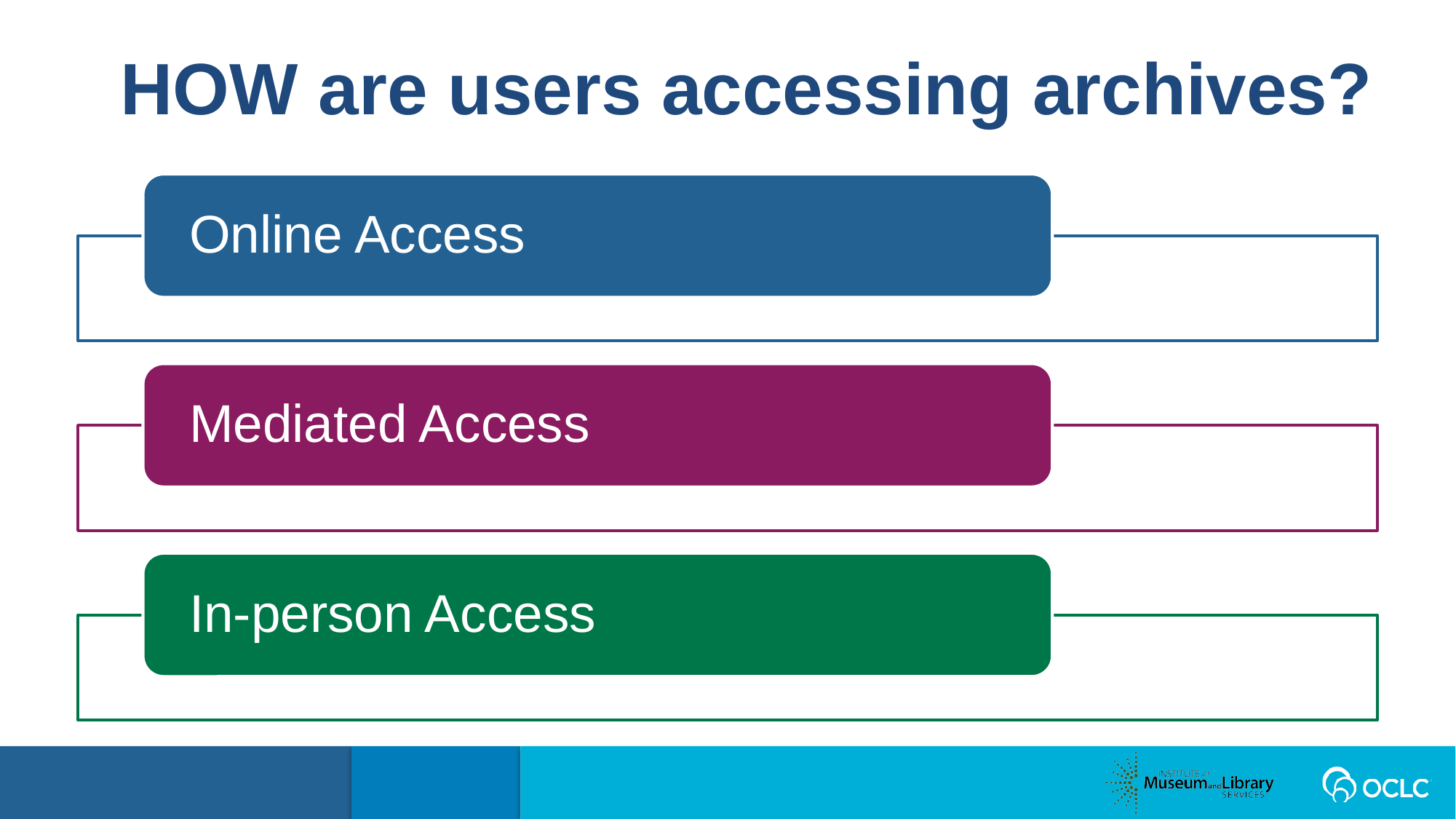

HOW are users accessing archives?
Online Access
Mediated Access
In-person Access